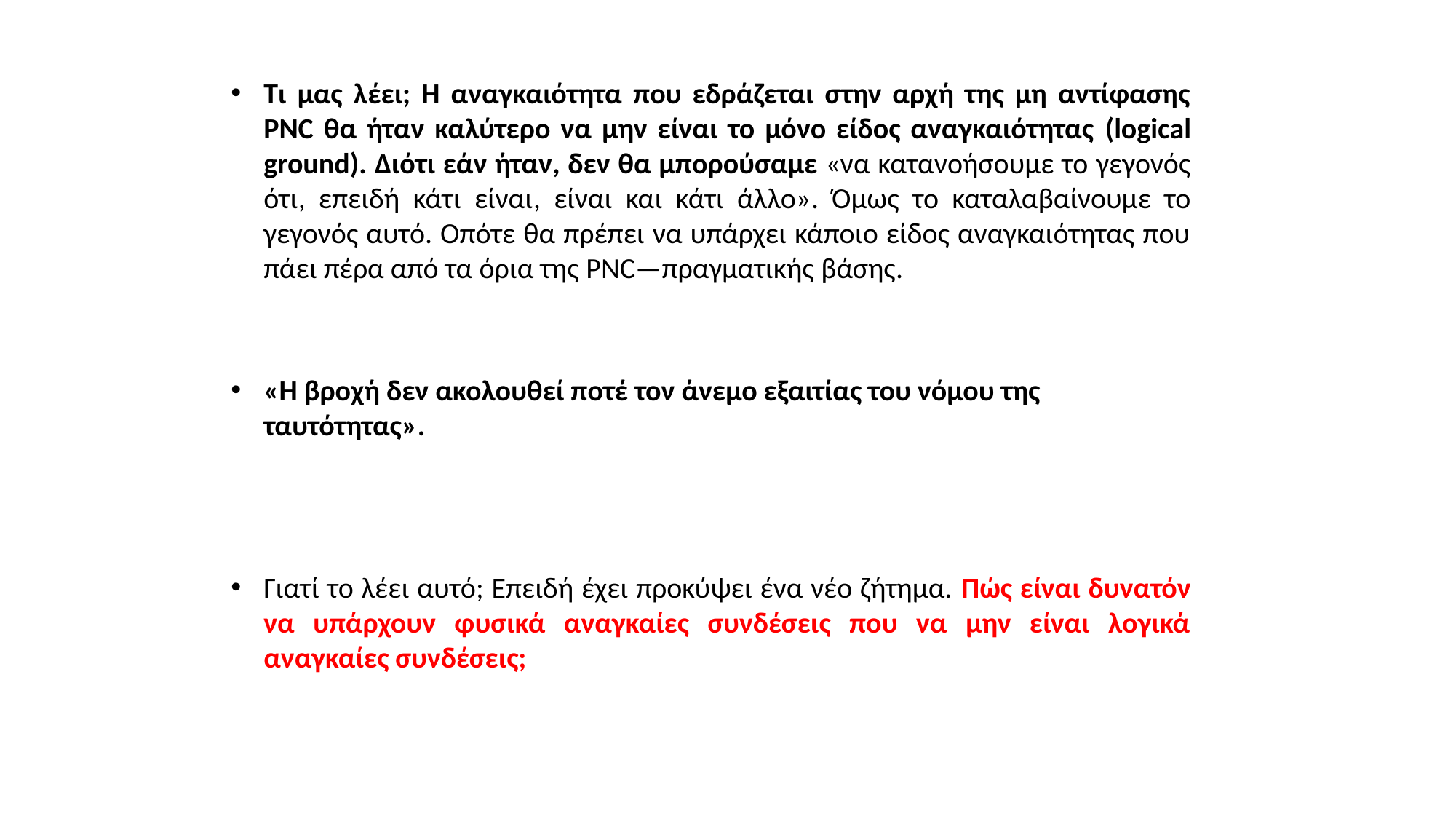

Τι μας λέει; Η αναγκαιότητα που εδράζεται στην αρχή της μη αντίφασης PNC θα ήταν καλύτερο να μην είναι το μόνο είδος αναγκαιότητας (logical ground). Διότι εάν ήταν, δεν θα μπορούσαμε «να κατανοήσουμε το γεγονός ότι, επειδή κάτι είναι, είναι και κάτι άλλο». Όμως το καταλαβαίνουμε το γεγονός αυτό. Οπότε θα πρέπει να υπάρχει κάποιο είδος αναγκαιότητας που πάει πέρα από τα όρια της PNC—πραγματικής βάσης.

«Η βροχή δεν ακολουθεί ποτέ τον άνεμο εξαιτίας του νόμου της ταυτότητας».

Γιατί το λέει αυτό; Επειδή έχει προκύψει ένα νέο ζήτημα. Πώς είναι δυνατόν να υπάρχουν φυσικά αναγκαίες συνδέσεις που να μην είναι λογικά αναγκαίες συνδέσεις;